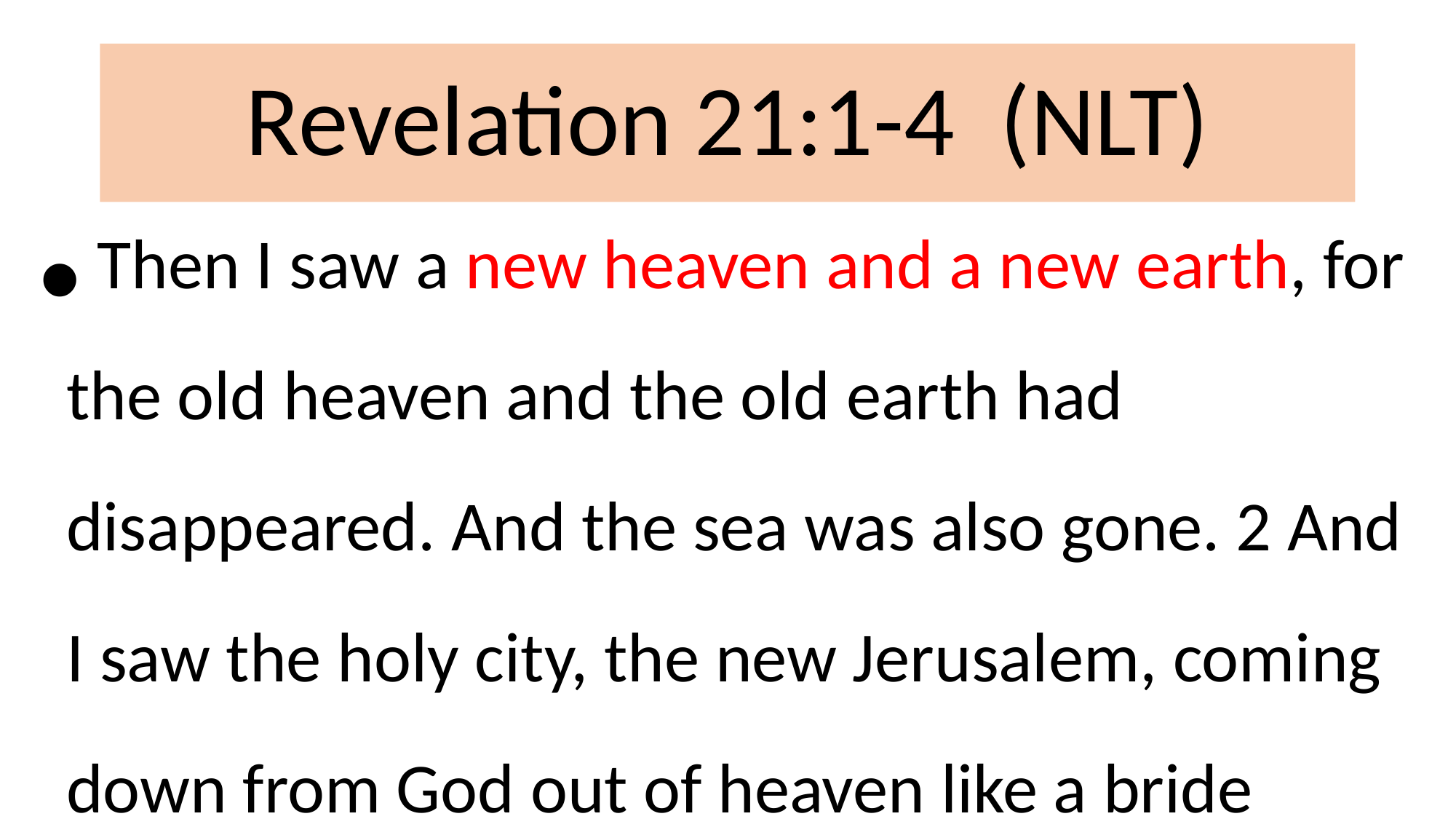

# Revelation 21:1-4  (NLT)
 Then I saw a new heaven and a new earth, for the old heaven and the old earth had disappeared. And the sea was also gone. 2 And I saw the holy city, the new Jerusalem, coming down from God out of heaven like a bride beautifully dressed for her husband.